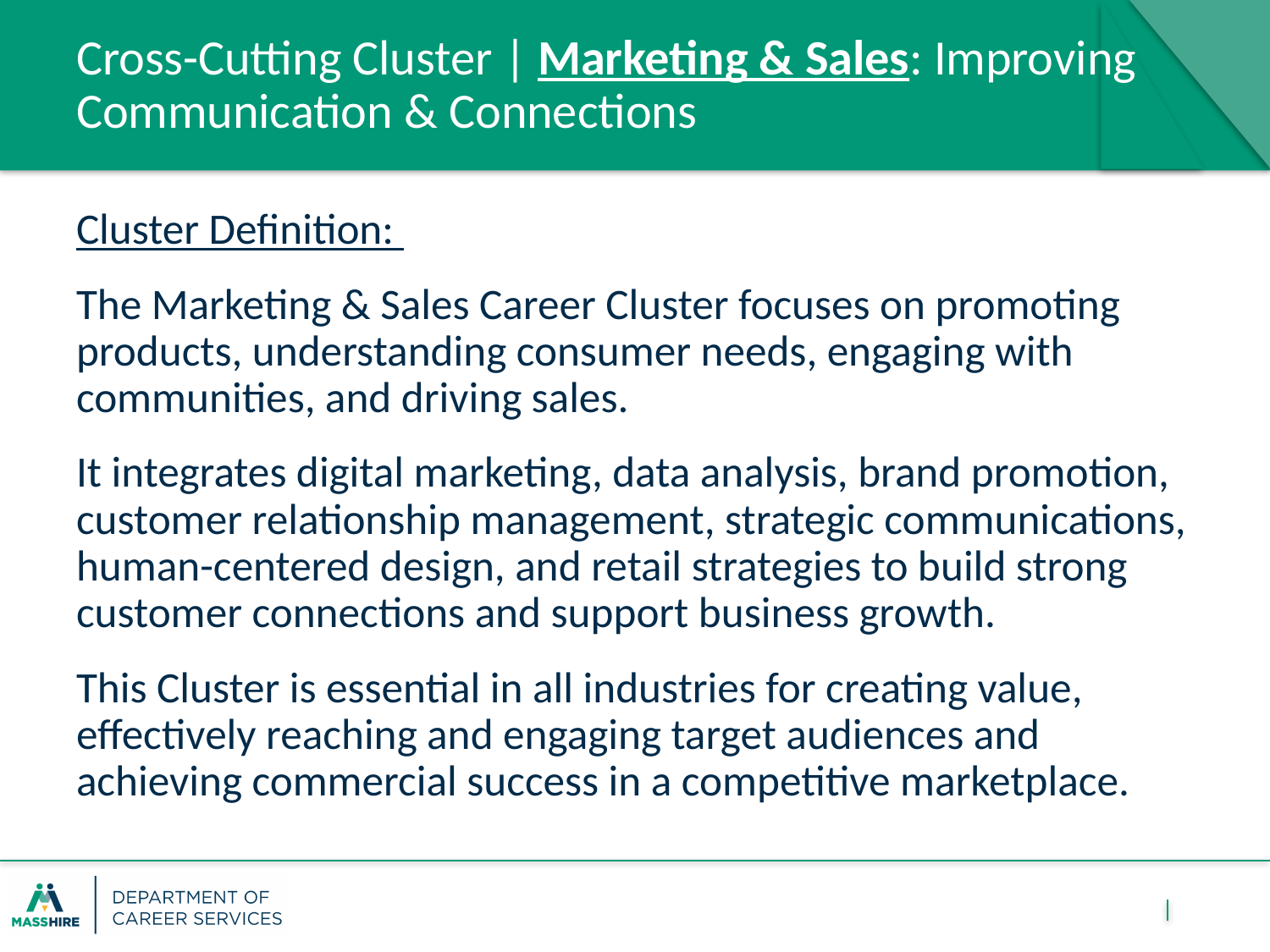

# Cross-Cutting Cluster | Marketing & Sales: Improving Communication & Connections
Cluster Definition:
The Marketing & Sales Career Cluster focuses on promoting products, understanding consumer needs, engaging with communities, and driving sales.
It integrates digital marketing, data analysis, brand promotion, customer relationship management, strategic communications, human-centered design, and retail strategies to build strong customer connections and support business growth.
This Cluster is essential in all industries for creating value, effectively reaching and engaging target audiences and achieving commercial success in a competitive marketplace.